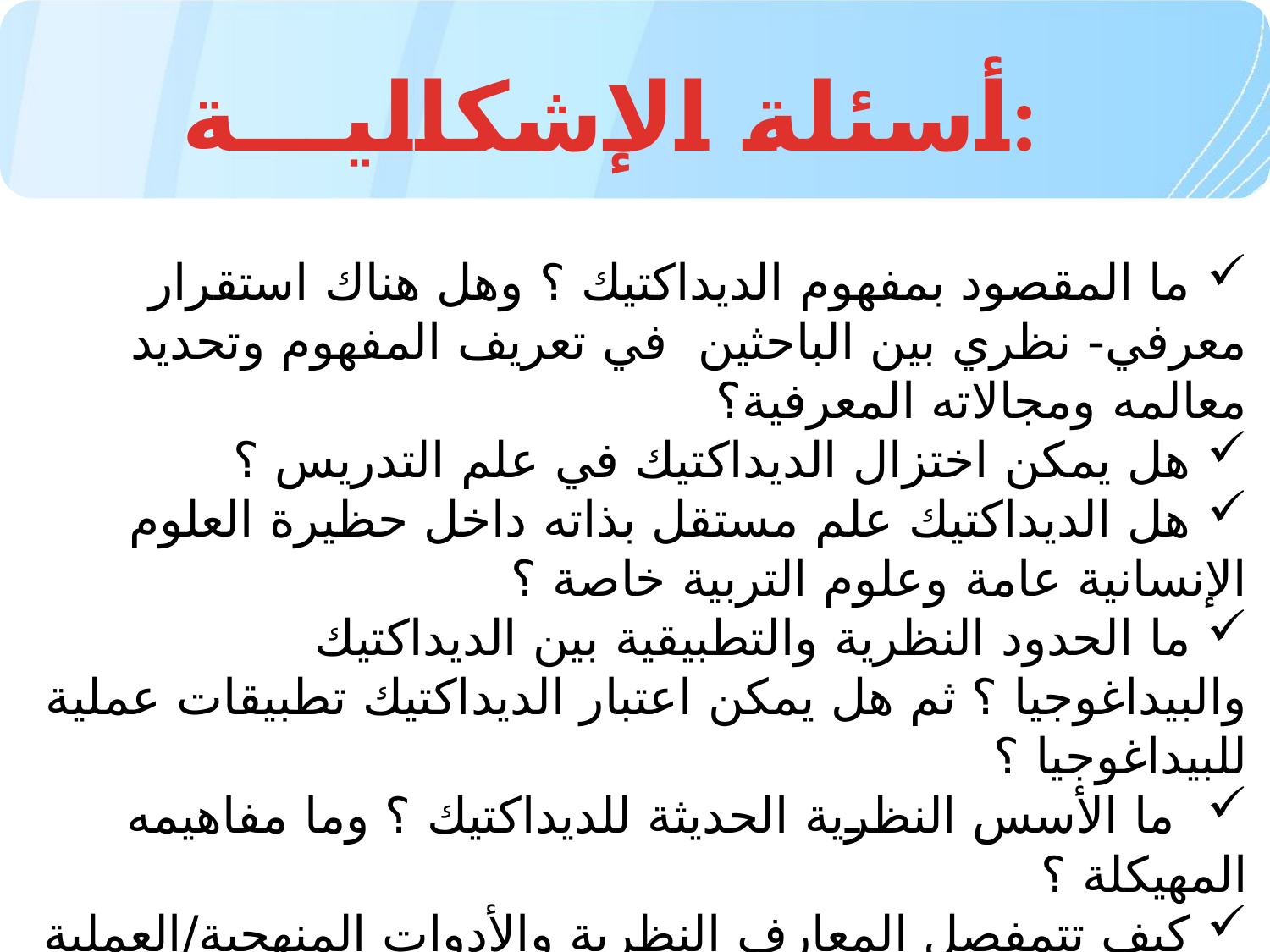

أسئلة الإشكاليـــة:

 ما المقصود بمفهوم الديداكتيك ؟ وهل هناك استقرار معرفي- نظري بين الباحثين  في تعريف المفهوم وتحديد معالمه ومجالاته المعرفية؟
 هل يمكن اختزال الديداكتيك في علم التدريس ؟
 هل الديداكتيك علم مستقل بذاته داخل حظيرة العلوم الإنسانية عامة وعلوم التربية خاصة ؟
 ما الحدود النظرية والتطبيقية بين الديداكتيك والبيداغوجيا ؟ ثم هل يمكن اعتبار الديداكتيك تطبيقات عملية للبيداغوجيا ؟
  ما الأسس النظرية الحديثة للديداكتيك ؟ وما مفاهيمه المهيكلة ؟
 كيف تتمفصل المعارف النظرية والأدوات المنهجية/العملية في بناء مقاربة ديداكتيكية ترفع من مستوى جودة تعليم وتعلم مادة دراسية ما؟